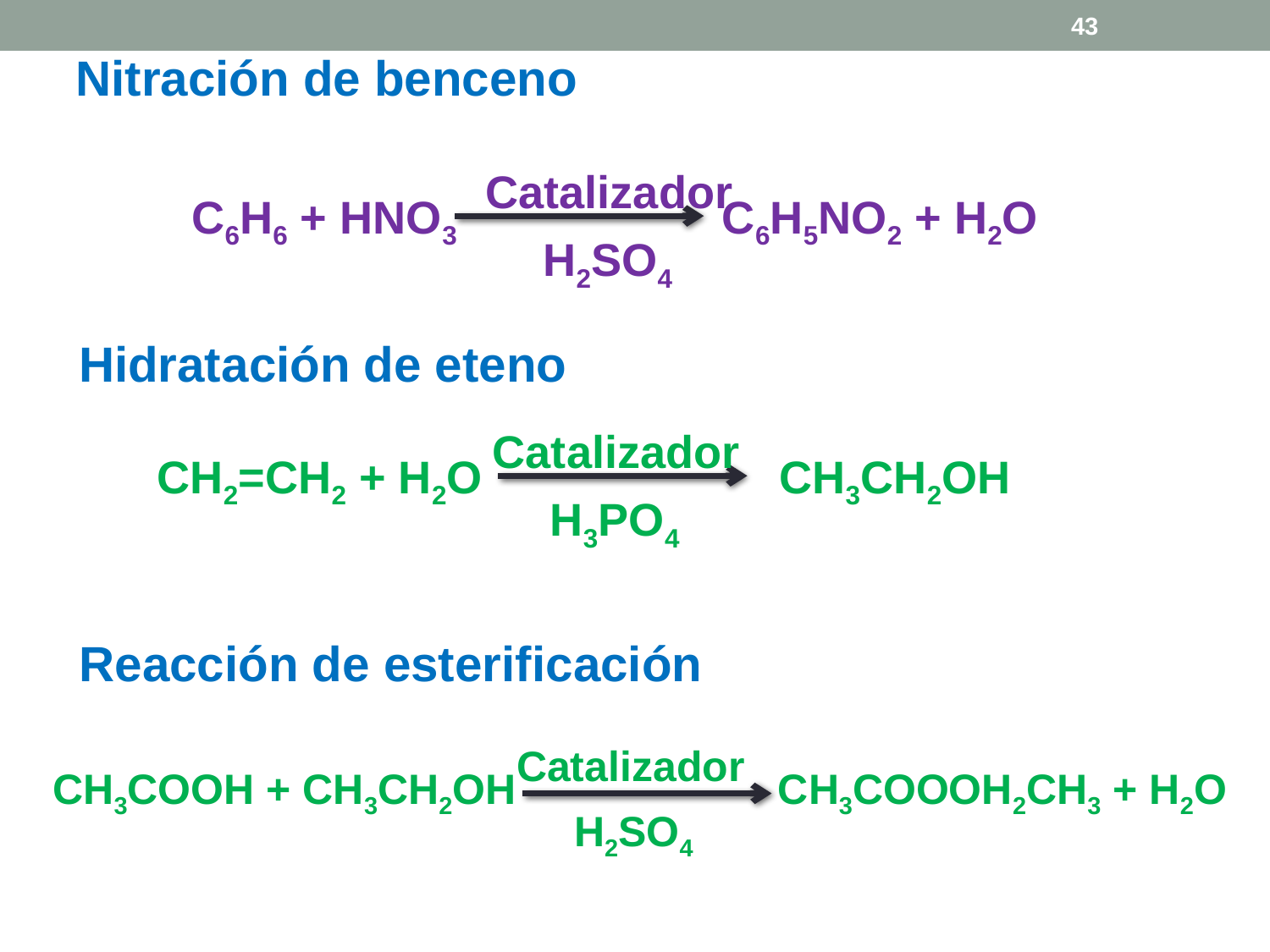

43
Nitración de benceno

Catalizador
C6H6 + HNO3
C6H5NO2 + H2O
H2SO4
Hidratación de eteno
Catalizador
CH2=CH2 + H2O
CH3CH2OH
H3PO4
Reacción de esterificación
Catalizador
CH3COOH + CH3CH2OH
CH3COOOH2CH3 + H2O
H2SO4